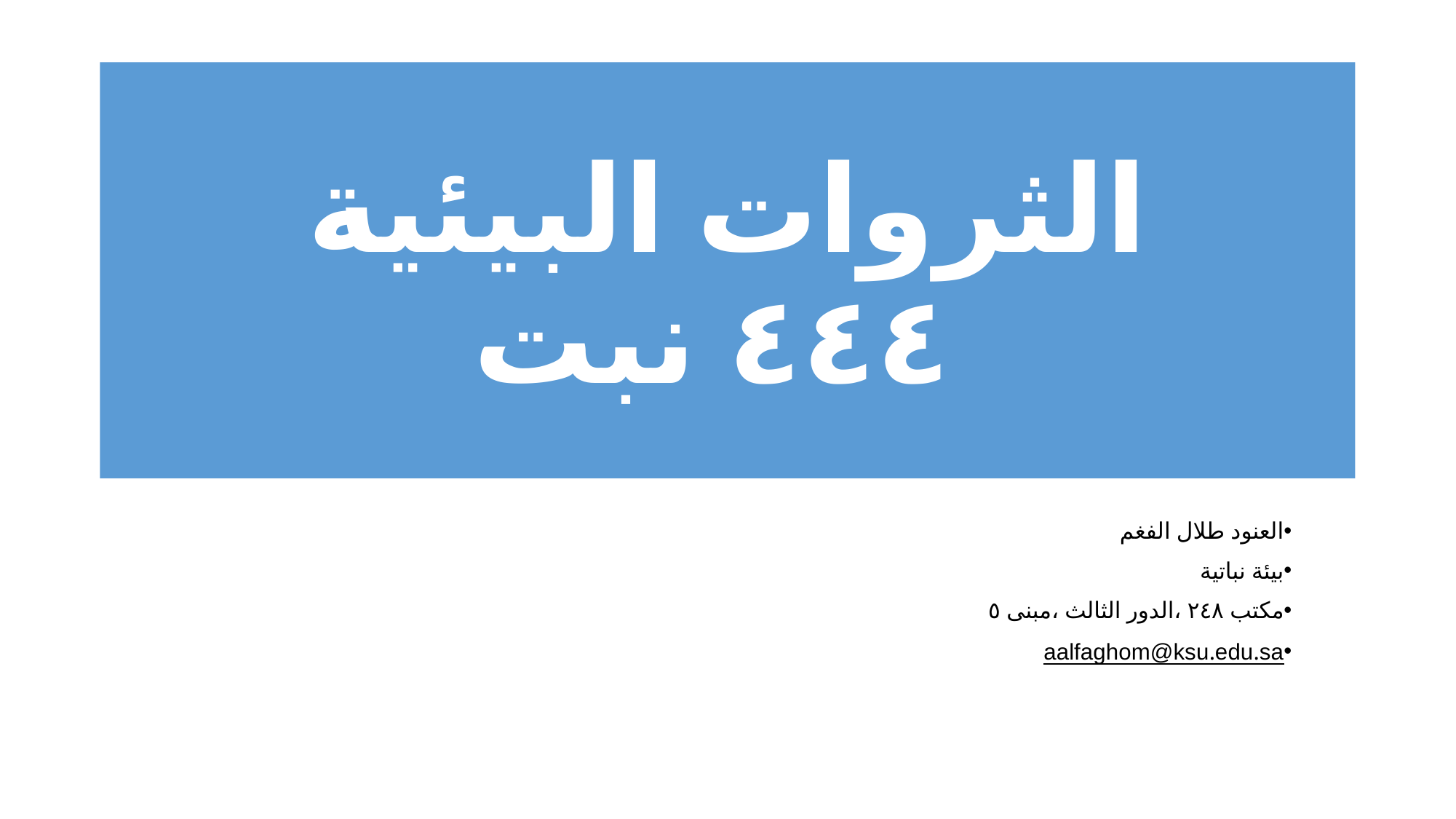

# الثروات البيئية ٤٤٤ نبت
العنود طلال الفغم
بيئة نباتية
مكتب ٢٤٨ ،الدور الثالث ،مبنى ٥
aalfaghom@ksu.edu.sa